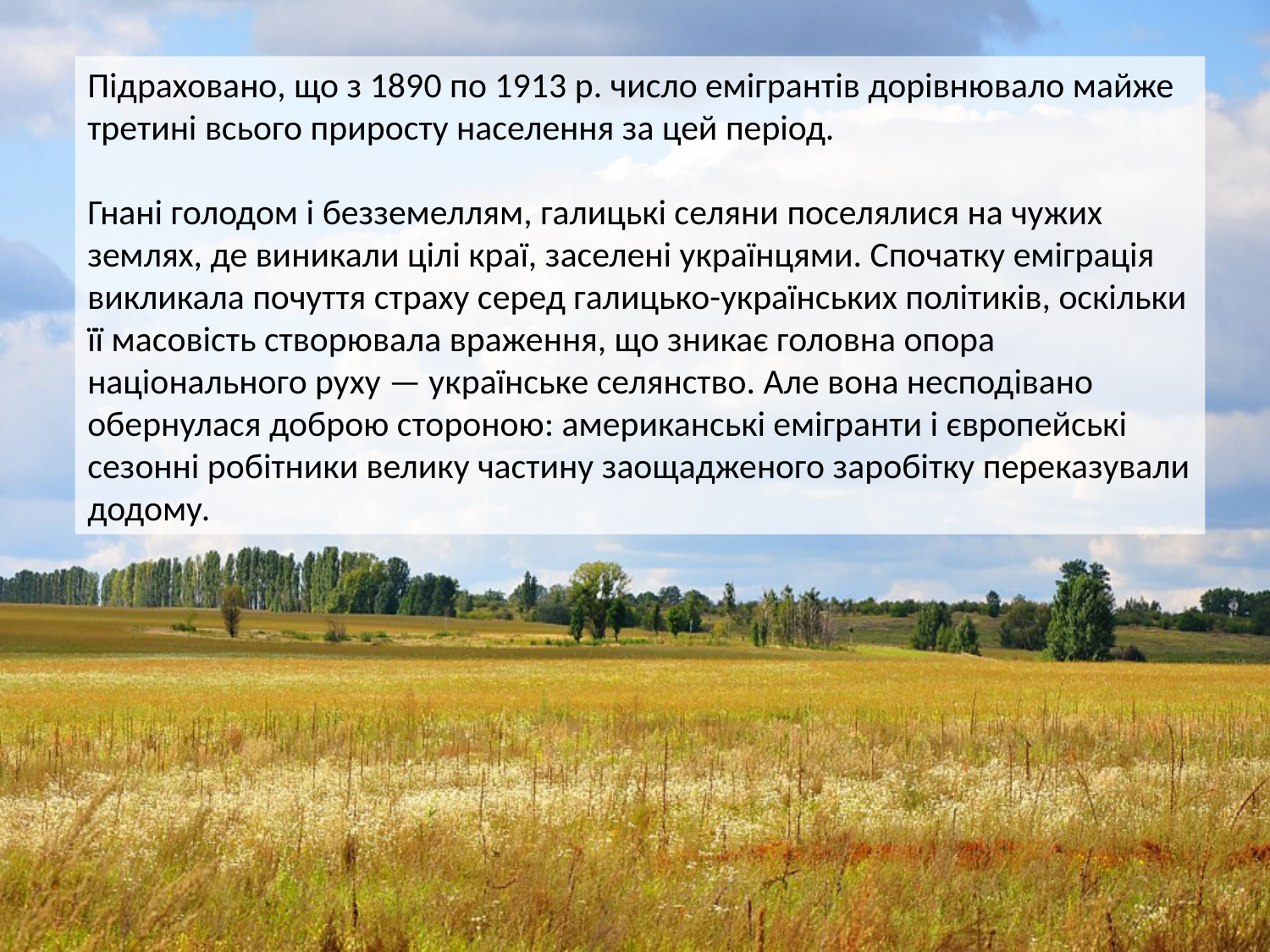

Підраховано, що з 1890 по 1913 р. число емігрантів дорівнювало майже третині всього приросту населення за цей період.
Гнані голодом і безземеллям, галицькі селяни поселялися на чужих землях, де виникали цілі краї, заселені українцями. Спочатку еміграція викликала почуття страху серед галицько-українських політиків, оскільки її масовість створювала враження, що зникає головна опора національного руху — українське селянство. Але вона несподівано обернулася доброю стороною: американські емігранти і європейські сезонні робітники велику частину заощадженого заробітку переказували додому.